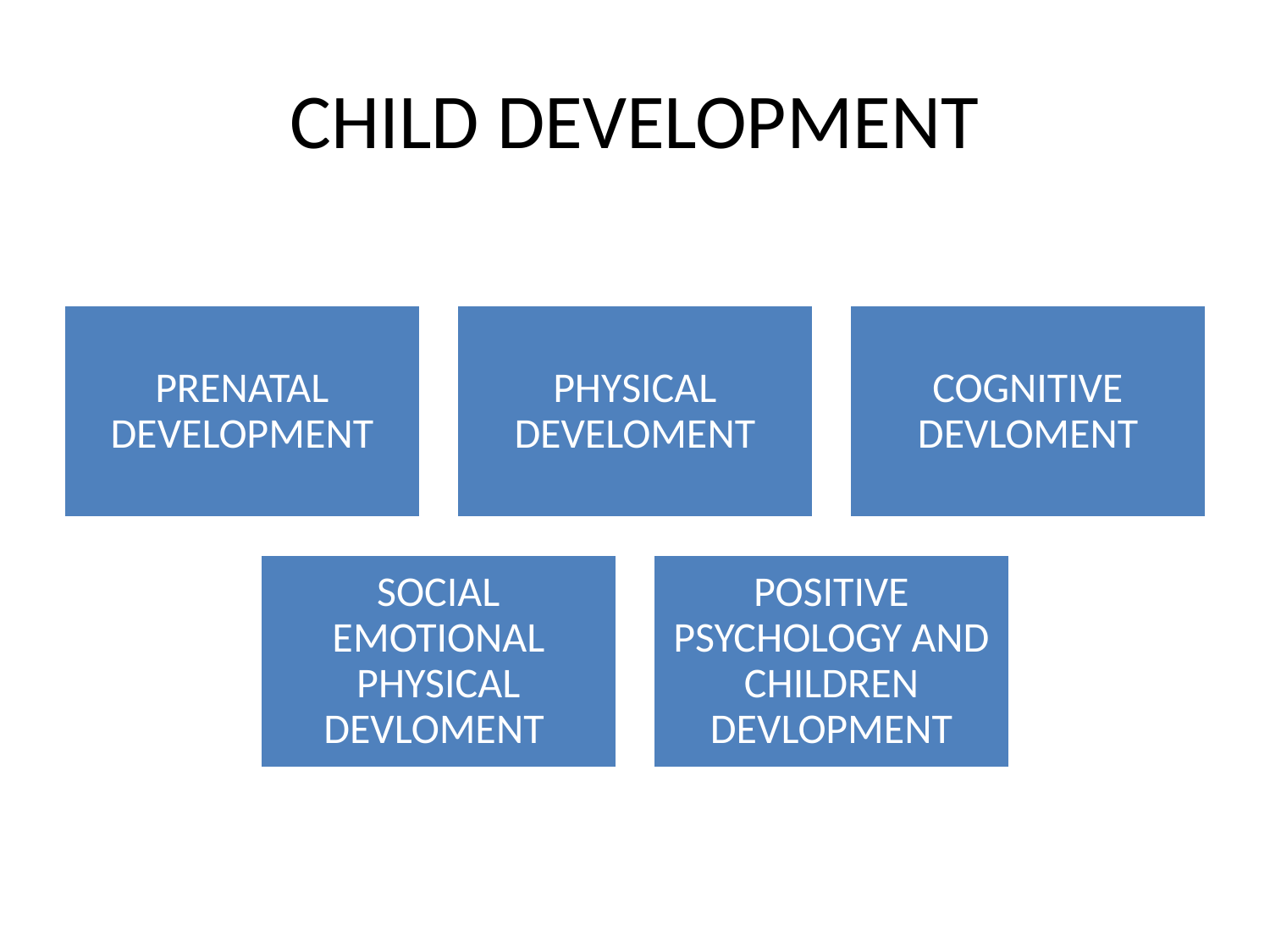

# CHILD DEVELOPMENT
PRENATAL DEVELOPMENT
PHYSICAL DEVELOMENT
COGNITIVE DEVLOMENT
SOCIAL EMOTIONAL PHYSICAL DEVLOMENT
POSITIVE PSYCHOLOGY AND CHILDREN DEVLOPMENT